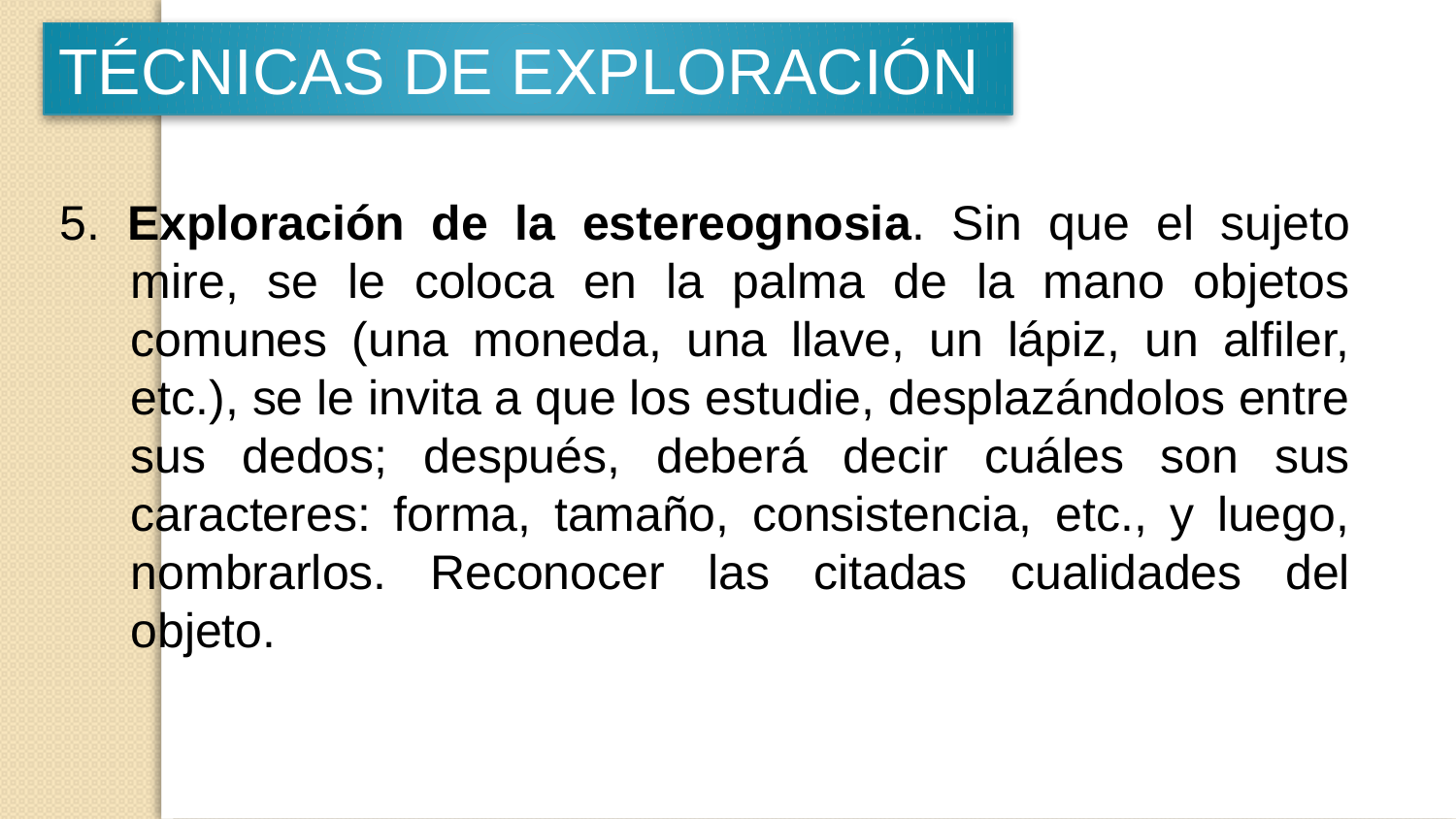

TÉCNICAS DE EXPLORACIÓN
5. Exploración de la estereognosia. Sin que el sujeto mire, se le coloca en la palma de la mano objetos comunes (una moneda, una llave, un lápiz, un alfiler, etc.), se le invita a que los estudie, desplazándolos entre sus dedos; después, deberá decir cuáles son sus caracteres: forma, tamaño, consistencia, etc., y luego, nombrarlos. Reconocer las citadas cualidades del objeto.